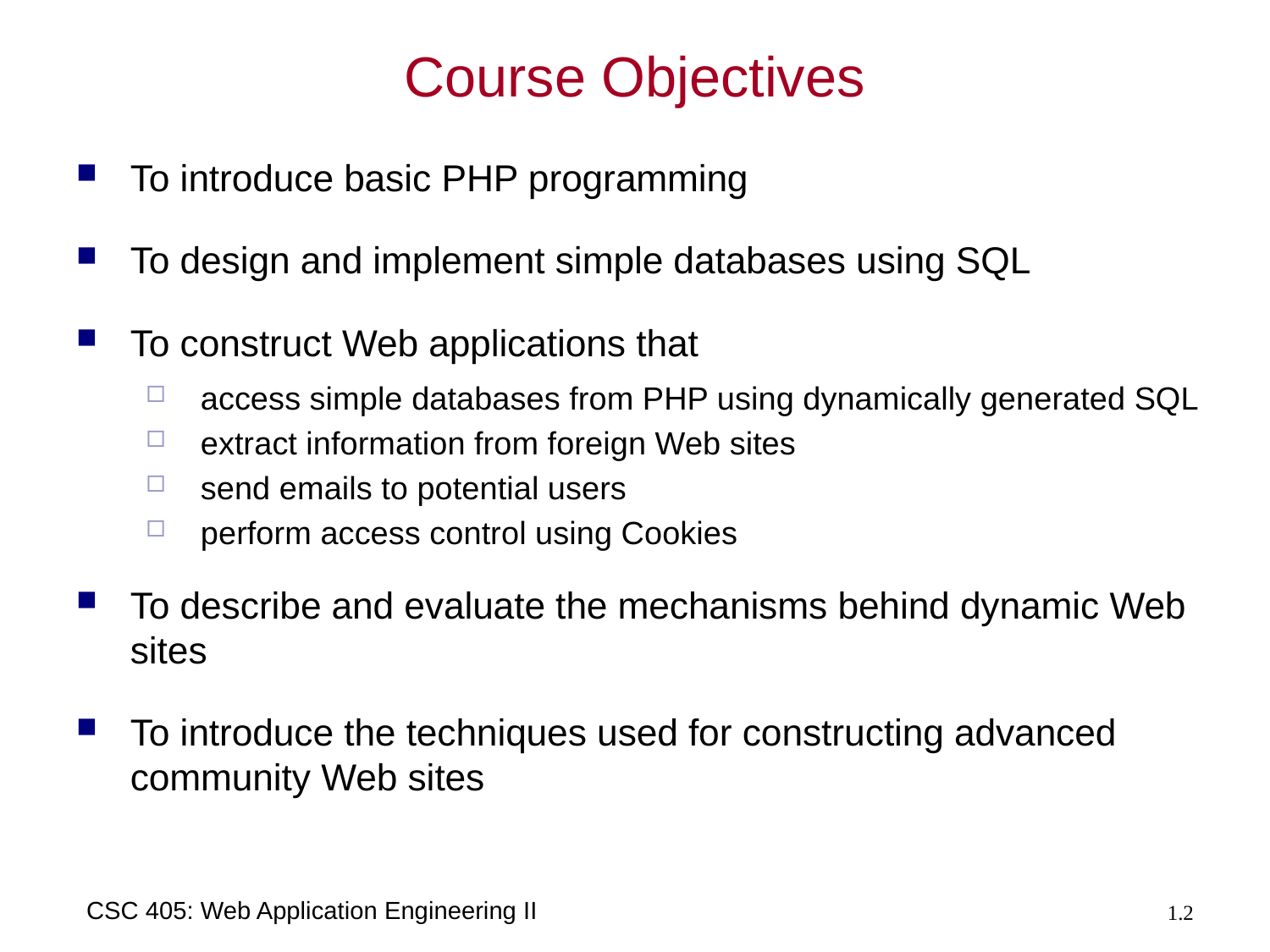

# Course Objectives
To introduce basic PHP programming
To design and implement simple databases using SQL
To construct Web applications that
access simple databases from PHP using dynamically generated SQL
extract information from foreign Web sites
send emails to potential users
perform access control using Cookies
To describe and evaluate the mechanisms behind dynamic Web sites
To introduce the techniques used for constructing advanced community Web sites

CSC 405: Web Application Engineering II
1.2